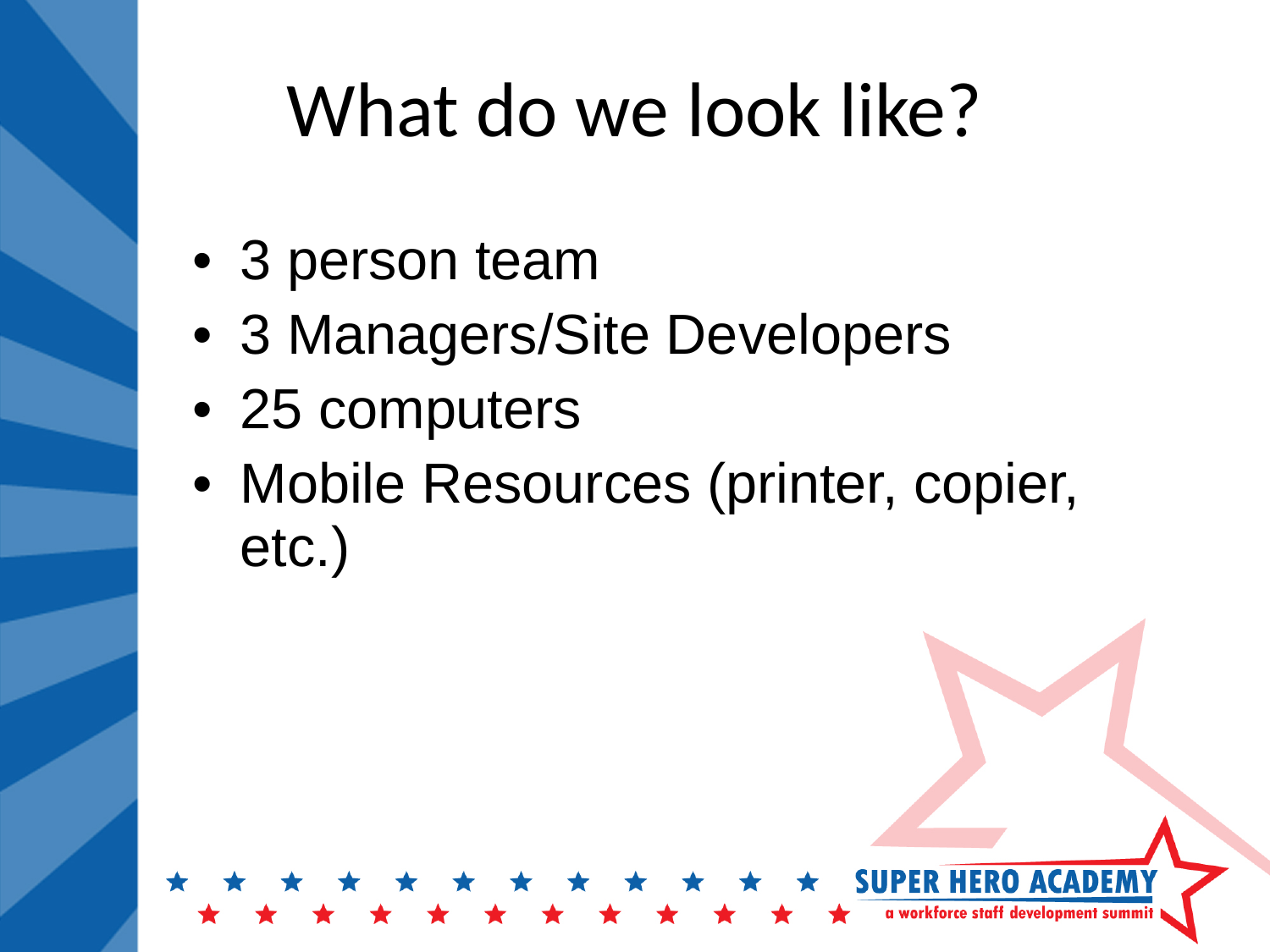

What do we look like?
3 person team
3 Managers/Site Developers
25 computers
Mobile Resources (printer, copier, etc.)